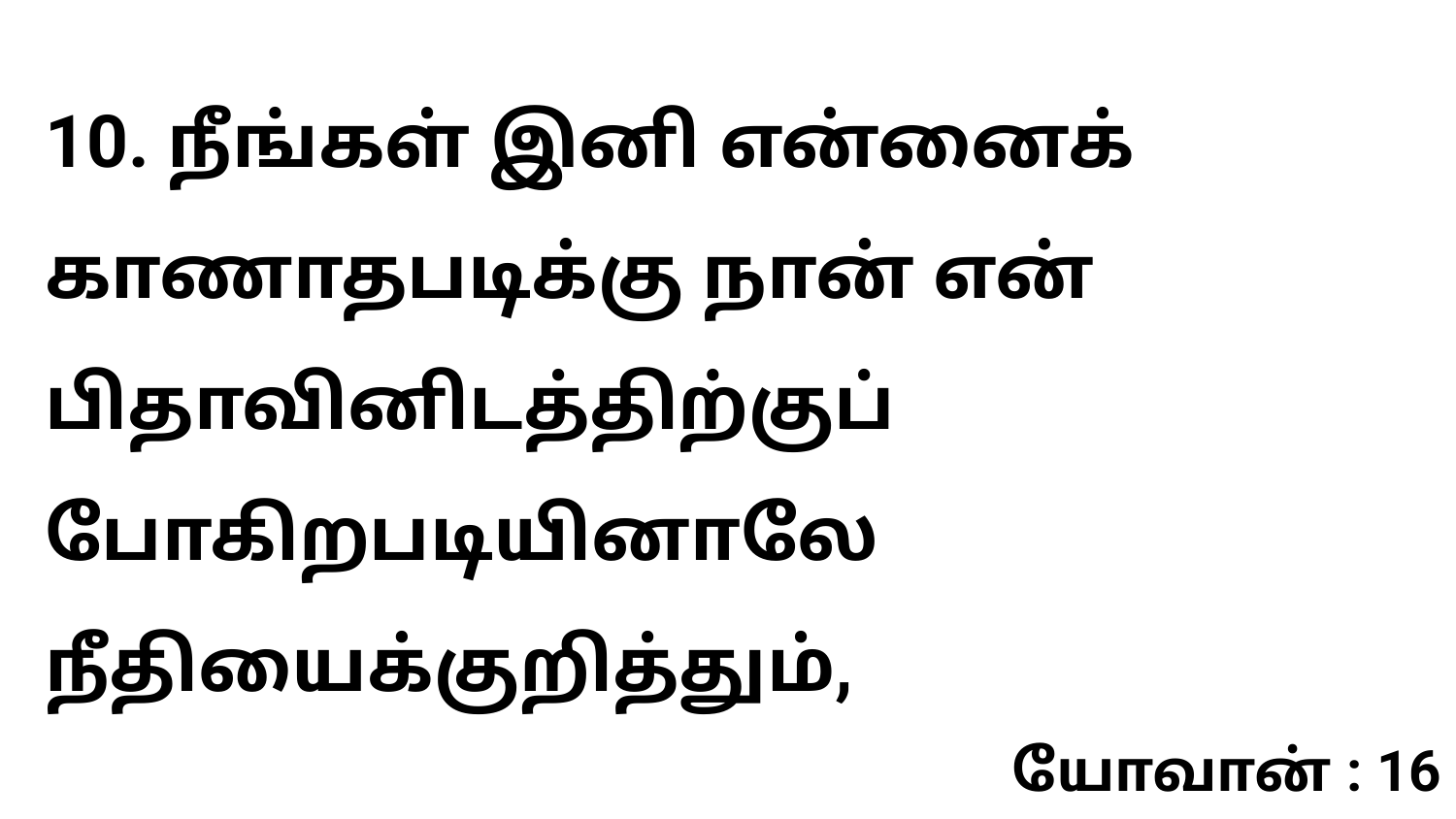

10. நீங்கள் இனி என்னைக் காணாதபடிக்கு நான் என் பிதாவினிடத்திற்குப் போகிறபடியினாலே நீதியைக்குறித்தும்,
யோவான் : 16